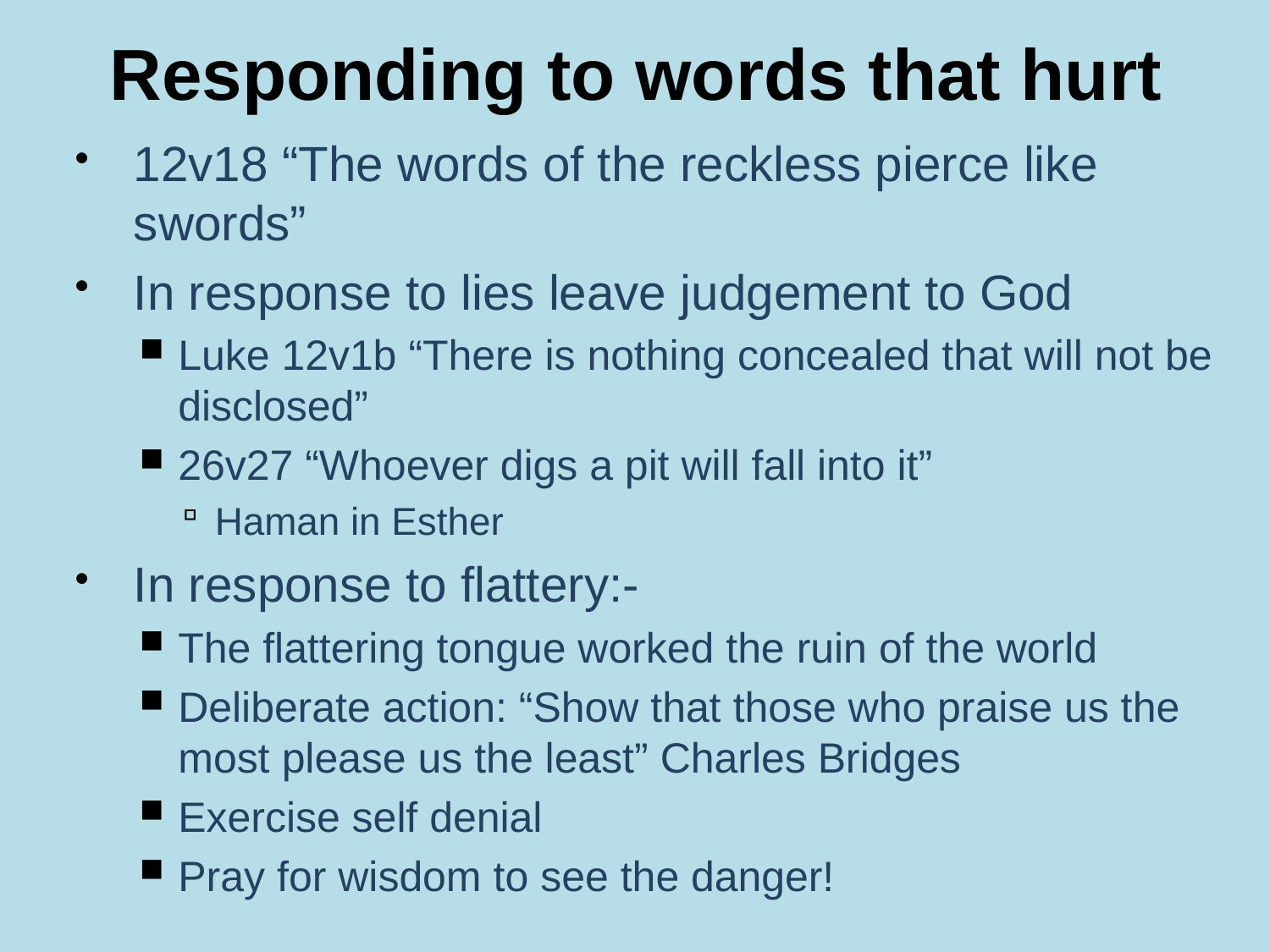

# Responding to words that hurt
12v18 “The words of the reckless pierce like swords”
In response to lies leave judgement to God
Luke 12v1b “There is nothing concealed that will not be disclosed”
26v27 “Whoever digs a pit will fall into it”
Haman in Esther
In response to flattery:-
The flattering tongue worked the ruin of the world
Deliberate action: “Show that those who praise us the most please us the least” Charles Bridges
Exercise self denial
Pray for wisdom to see the danger!